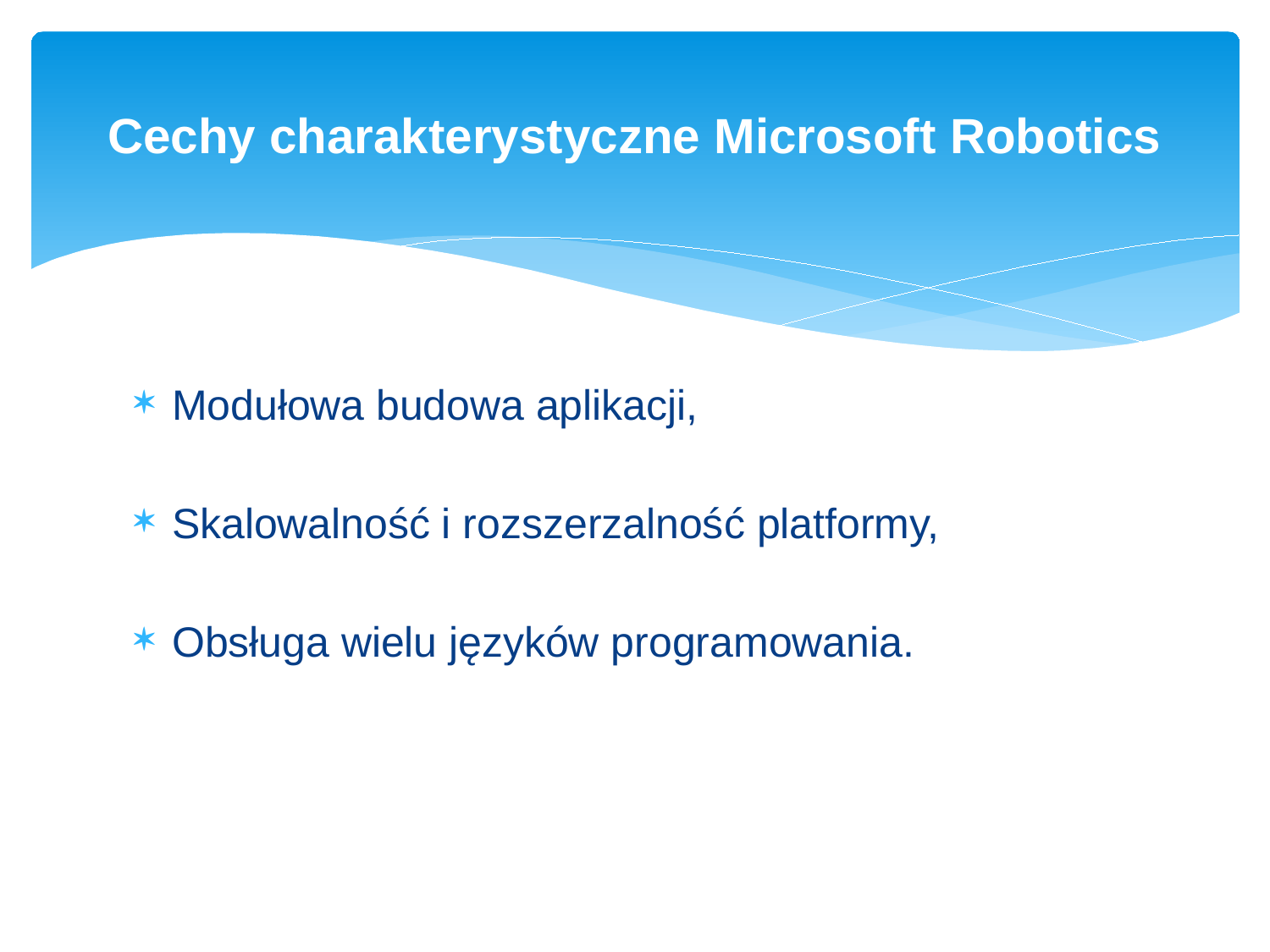

# Cechy charakterystyczne Microsoft Robotics
Modułowa budowa aplikacji,

Skalowalność i rozszerzalność platformy,

Obsługa wielu języków programowania.